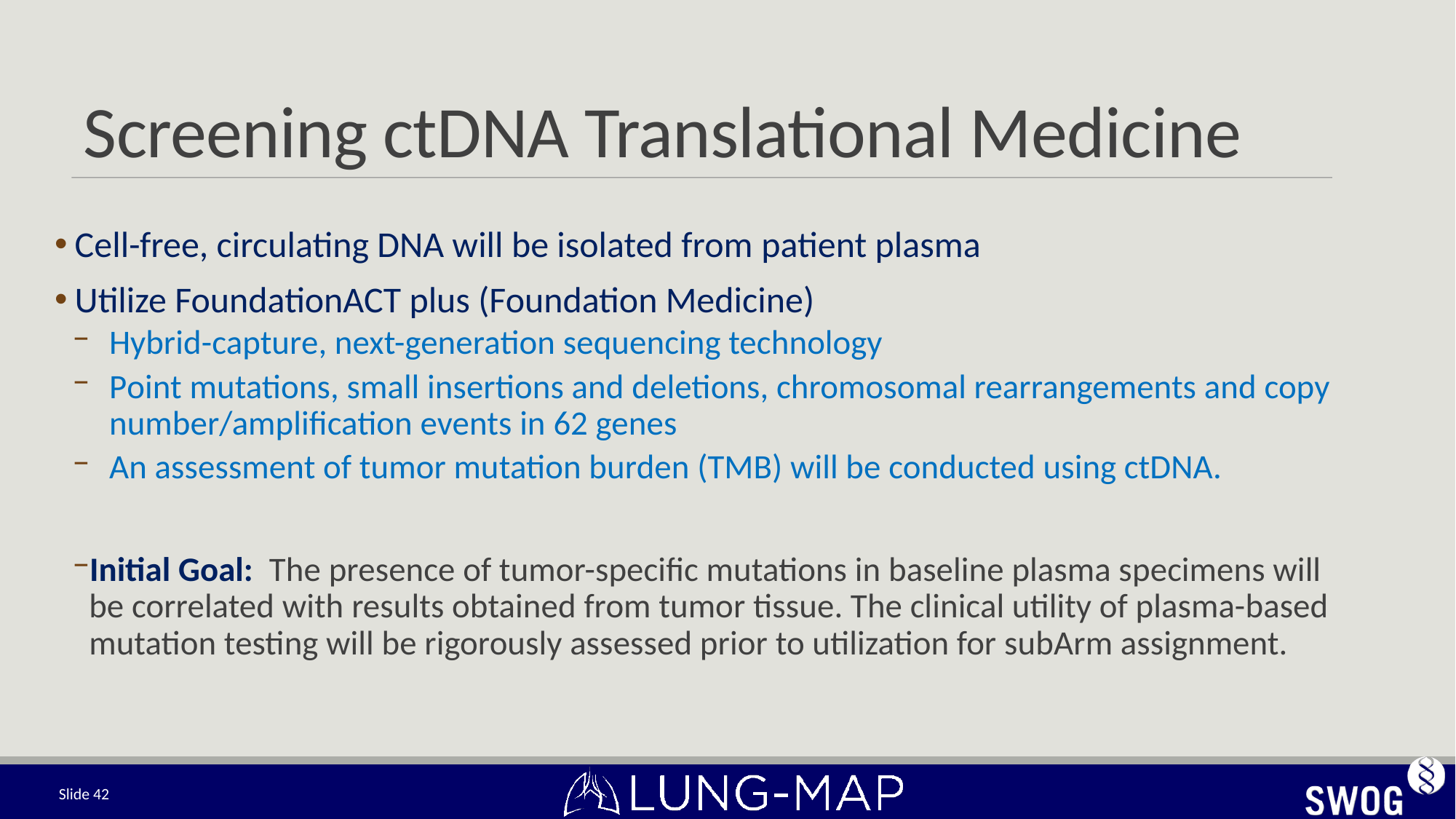

# Screening ctDNA Translational Medicine
Cell-free, circulating DNA will be isolated from patient plasma
Utilize FoundationACT plus (Foundation Medicine)
Hybrid-capture, next-generation sequencing technology
Point mutations, small insertions and deletions, chromosomal rearrangements and copy number/amplification events in 62 genes
An assessment of tumor mutation burden (TMB) will be conducted using ctDNA.

Initial Goal:  The presence of tumor-specific mutations in baseline plasma specimens will be correlated with results obtained from tumor tissue. The clinical utility of plasma-based mutation testing will be rigorously assessed prior to utilization for subArm assignment.
Slide 42